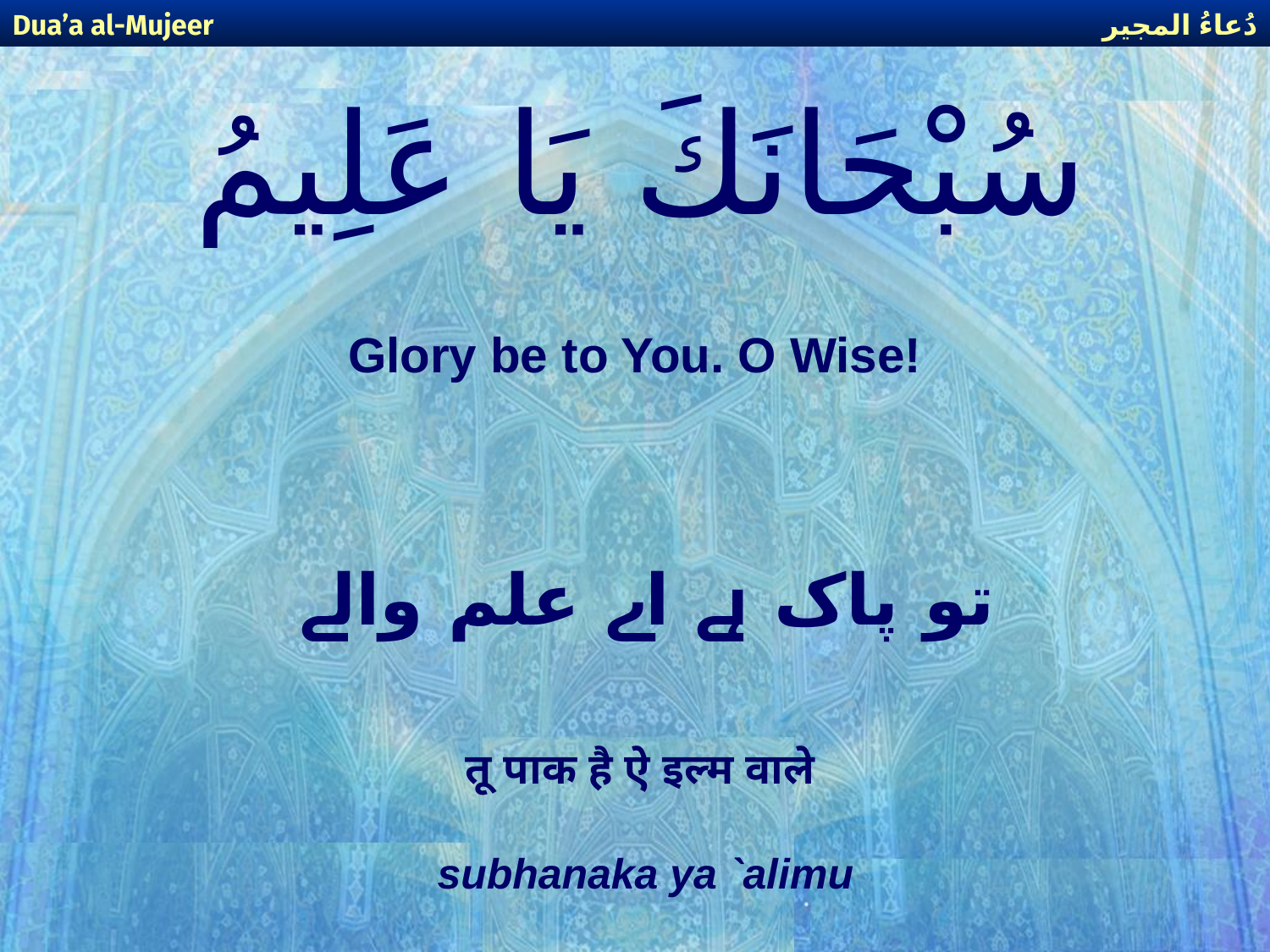

دُعاءُ المجير
Dua’a al-Mujeer
# سُبْحَانَكَ يَا عَلِيمُ
Glory be to You. O Wise!
تو پاک ہے اے علم والے
तू पाक है ऐ इल्म वाले
subhanaka ya `alimu